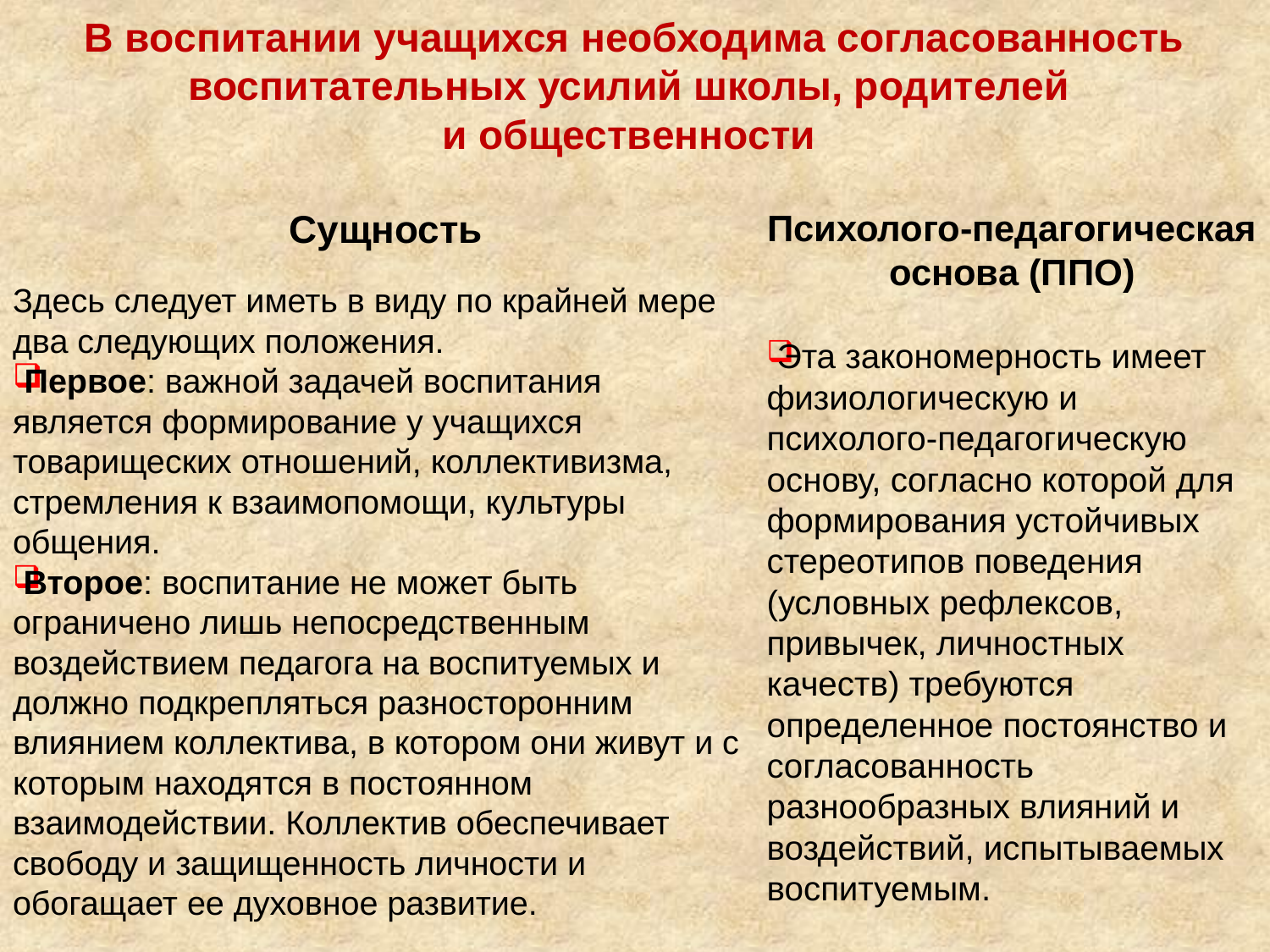

# В воспитании учащихся необходима согласованность воспитательных усилий школы, родителей и общественности
Сущность

Здесь следует иметь в виду по крайней мере два следующих положения.
Первое: важной задачей воспитания является формирование у учащихся товарищеских отношений, коллективизма, стремления к взаимопомощи, культуры общения.
Второе: воспитание не может быть ограничено лишь непосредственным воздействием педагога на воспитуемых и должно подкрепляться разносторонним влиянием коллектива, в котором они живут и с которым находятся в постоянном взаимодействии. Коллектив обеспечивает свободу и защищенность личности и обогащает ее духовное развитие.

Психолого-педагогическая основа (ППО)

Эта закономерность имеет физиологическую и психолого-педагогическую основу, согласно которой для формирования устойчивых стереотипов поведения (условных рефлексов, привычек, личностных качеств) требуются определенное постоянство и согласованность разнообразных влияний и воздействий, испытываемых воспитуемым.